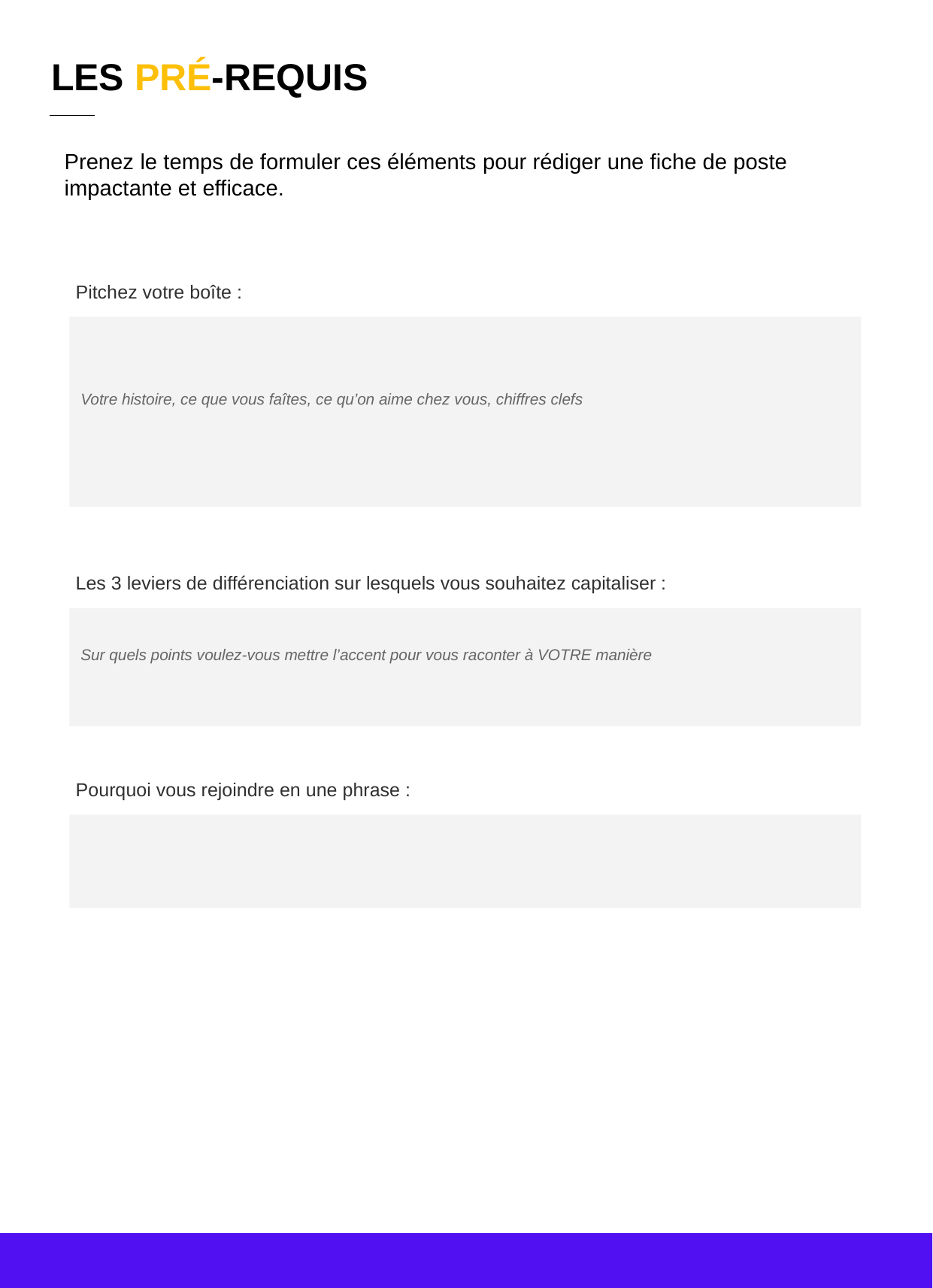

LES PRÉ-REQUIS

Prenez le temps de formuler ces éléments pour rédiger une fiche de poste impactante et efficace.
Pitchez votre boîte :
Votre histoire, ce que vous faîtes, ce qu’on aime chez vous, chiffres clefs

Les 3 leviers de différenciation sur lesquels vous souhaitez capitaliser :
Sur quels points voulez-vous mettre l’accent pour vous raconter à VOTRE manière

Pourquoi vous rejoindre en une phrase :